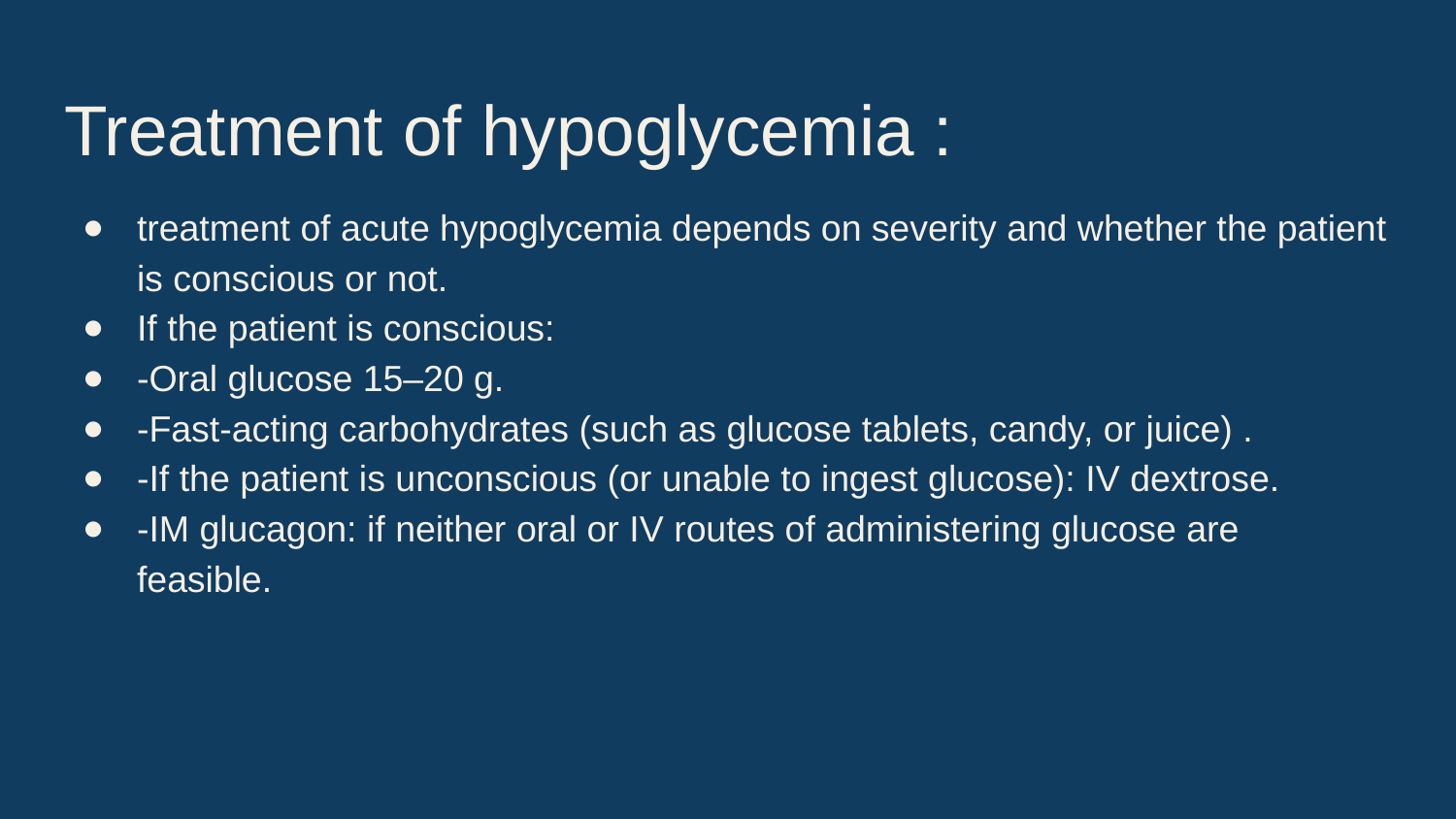

# Treatment of hypoglycemia :
treatment of acute hypoglycemia depends on severity and whether the patient is conscious or not.
If the patient is conscious:
-Oral glucose 15–20 g.
-Fast-acting carbohydrates (such as glucose tablets, candy, or juice) .
-If the patient is unconscious (or unable to ingest glucose): IV dextrose.
-IM glucagon: if neither oral or IV routes of administering glucose are feasible.